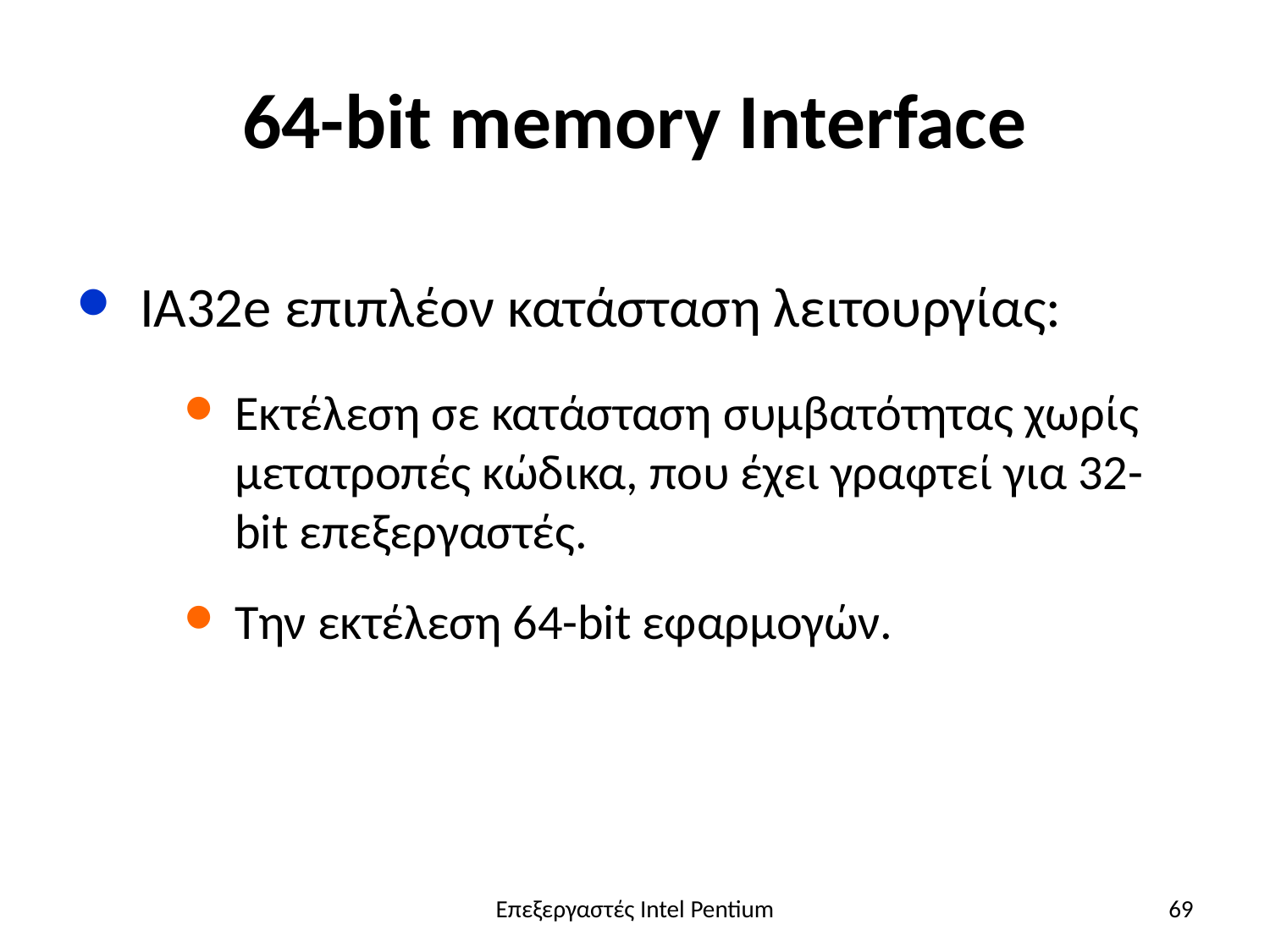

# 64-bit memory Interface

IA32e επιπλέον κατάσταση λειτουργίας:
Εκτέλεση σε κατάσταση συμβατότητας χωρίς μετατροπές κώδικα, που έχει γραφτεί για 32-bit επεξεργαστές.
Την εκτέλεση 64-bit εφαρμογών.
Επεξεργαστές Intel Pentium
69